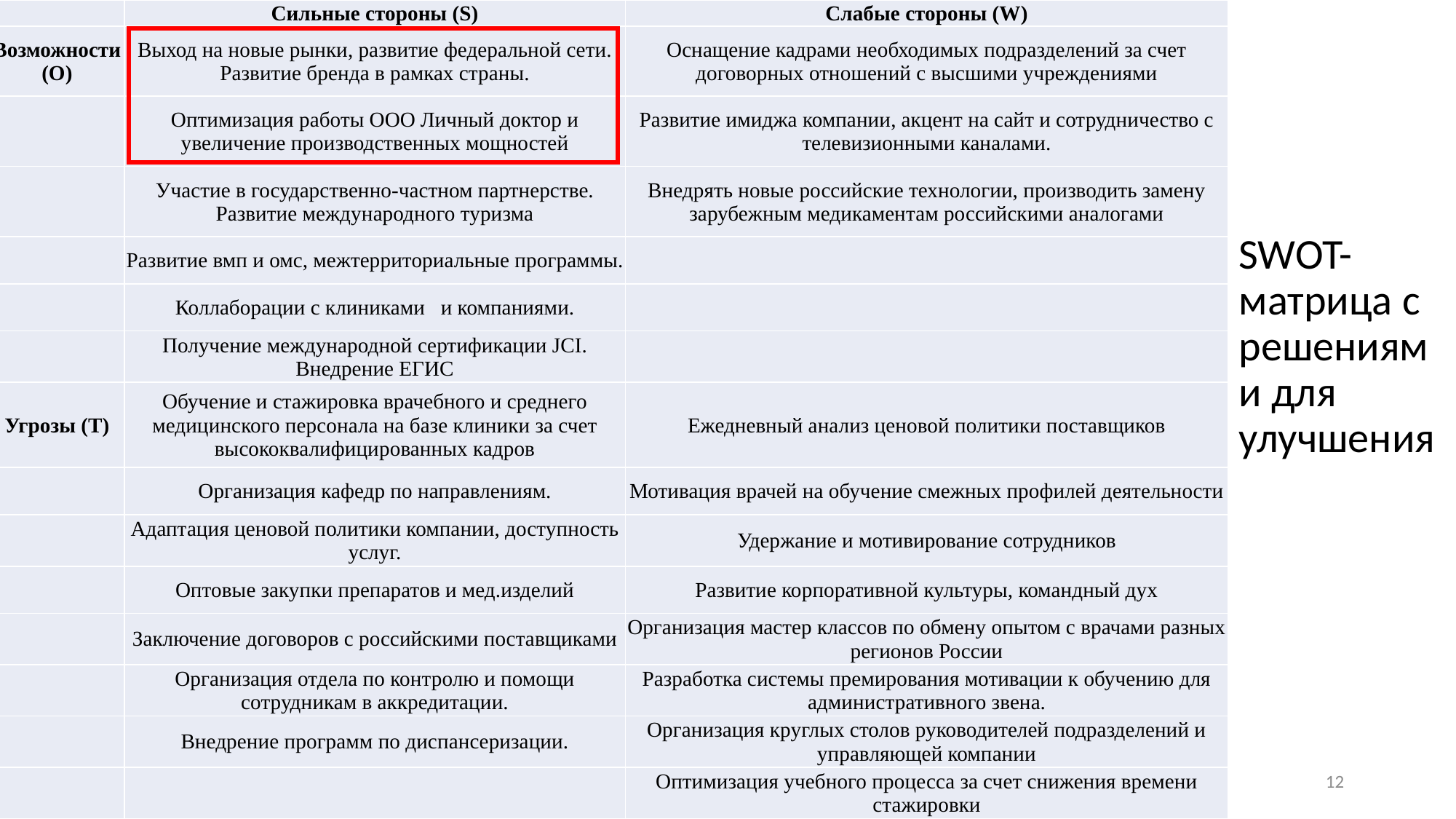

|  | Сильные стороны (S) | Слабые стороны (W) |
| --- | --- | --- |
| Возможности (О) | Выход на новые рынки, развитие федеральной сети. Развитие бренда в рамках страны. | Оснащение кадрами необходимых подразделений за счет договорных отношений с высшими учреждениями |
|  | Оптимизация работы ООО Личный доктор и увеличение производственных мощностей | Развитие имиджа компании, акцент на сайт и сотрудничество с телевизионными каналами. |
|  | Участие в государственно-частном партнерстве. Развитие международного туризма | Внедрять новые российские технологии, производить замену зарубежным медикаментам российскими аналогами |
|  | Развитие вмп и омс, межтерриториальные программы. |  |
|  | Коллаборации с клиниками и компаниями. |  |
|  | Получение международной сертификации JCI. Внедрение ЕГИС |  |
| Угрозы (Т) | Обучение и стажировка врачебного и среднего медицинского персонала на базе клиники за счет высококвалифицированных кадров | Ежедневный анализ ценовой политики поставщиков |
|  | Организация кафедр по направлениям. | Мотивация врачей на обучение смежных профилей деятельности |
|  | Адаптация ценовой политики компании, доступность услуг. | Удержание и мотивирование сотрудников |
|  | Оптовые закупки препаратов и мед.изделий | Развитие корпоративной культуры, командный дух |
|  | Заключение договоров с российскими поставщиками | Организация мастер классов по обмену опытом с врачами разных регионов России |
|  | Организация отдела по контролю и помощи сотрудникам в аккредитации. | Разработка системы премирования мотивации к обучению для административного звена. |
|  | Внедрение программ по диспансеризации. | Организация круглых столов руководителей подразделений и управляющей компании |
|  |  | Оптимизация учебного процесса за счет снижения времени стажировки |

# SWOT-матрица с решениями для улучшения
12